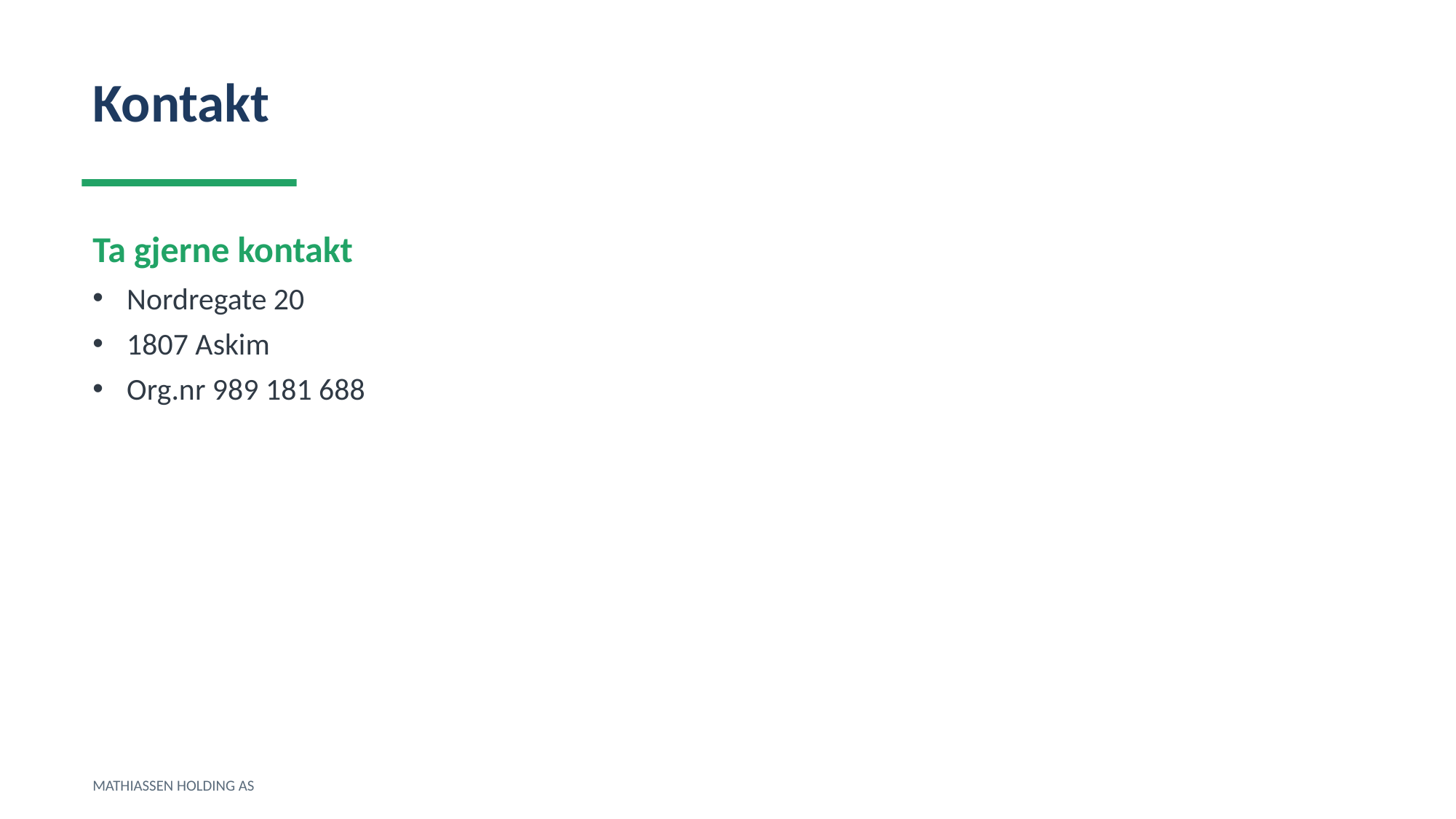

Kontakt

Ta gjerne kontakt
Nordregate 20
1807 Askim
Org.nr 989 181 688
MATHIASSEN HOLDING AS